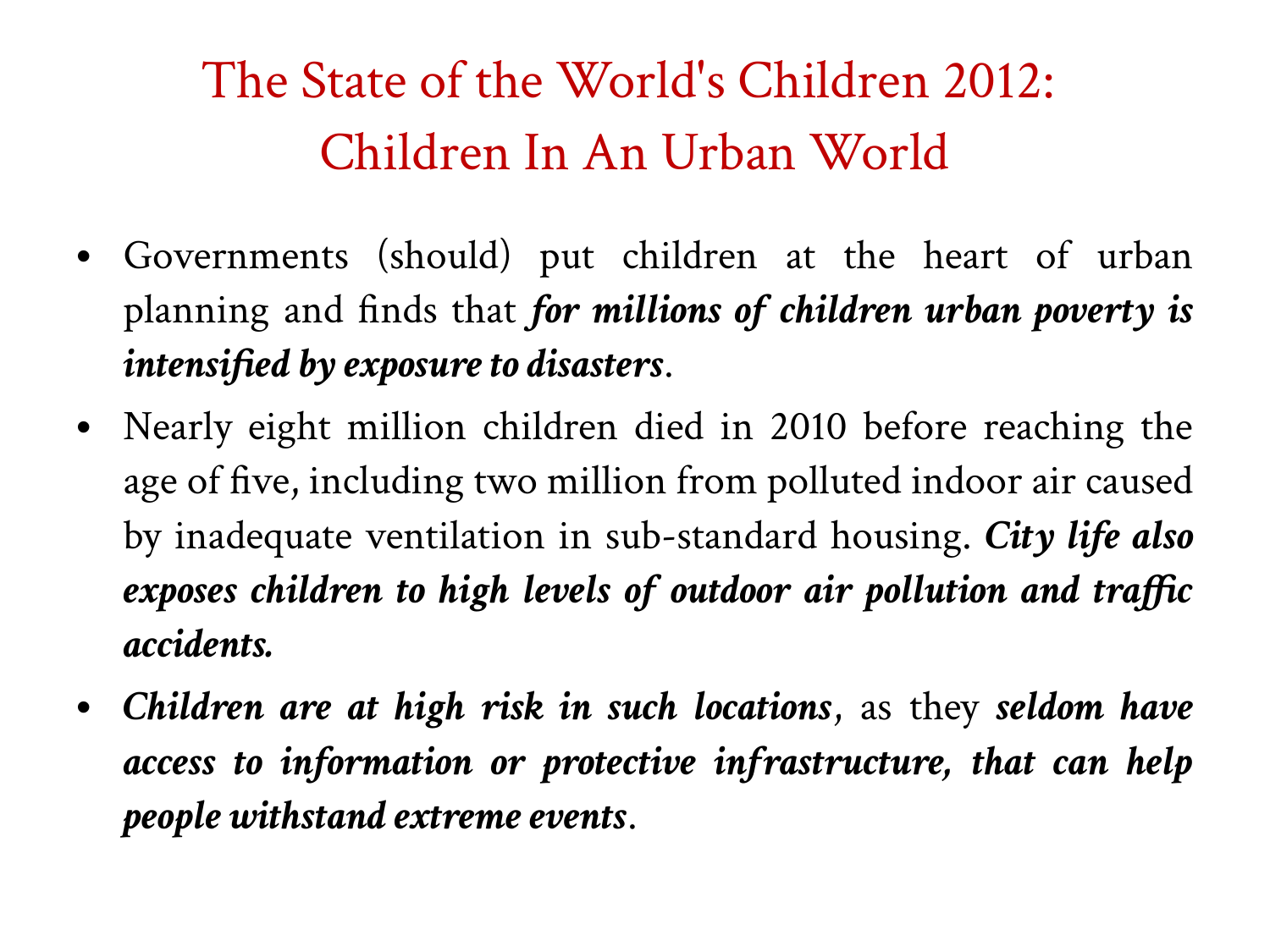

# The State of the World's Children 2012: Children In An Urban World
Governments (should) put children at the heart of urban planning and finds that for millions of children urban poverty is intensified by exposure to disasters.
Nearly eight million children died in 2010 before reaching the age of five, including two million from polluted indoor air caused by inadequate ventilation in sub-standard housing. City life also exposes children to high levels of outdoor air pollution and traffic accidents.
Children are at high risk in such locations, as they seldom have access to information or protective infrastructure, that can help people withstand extreme events.